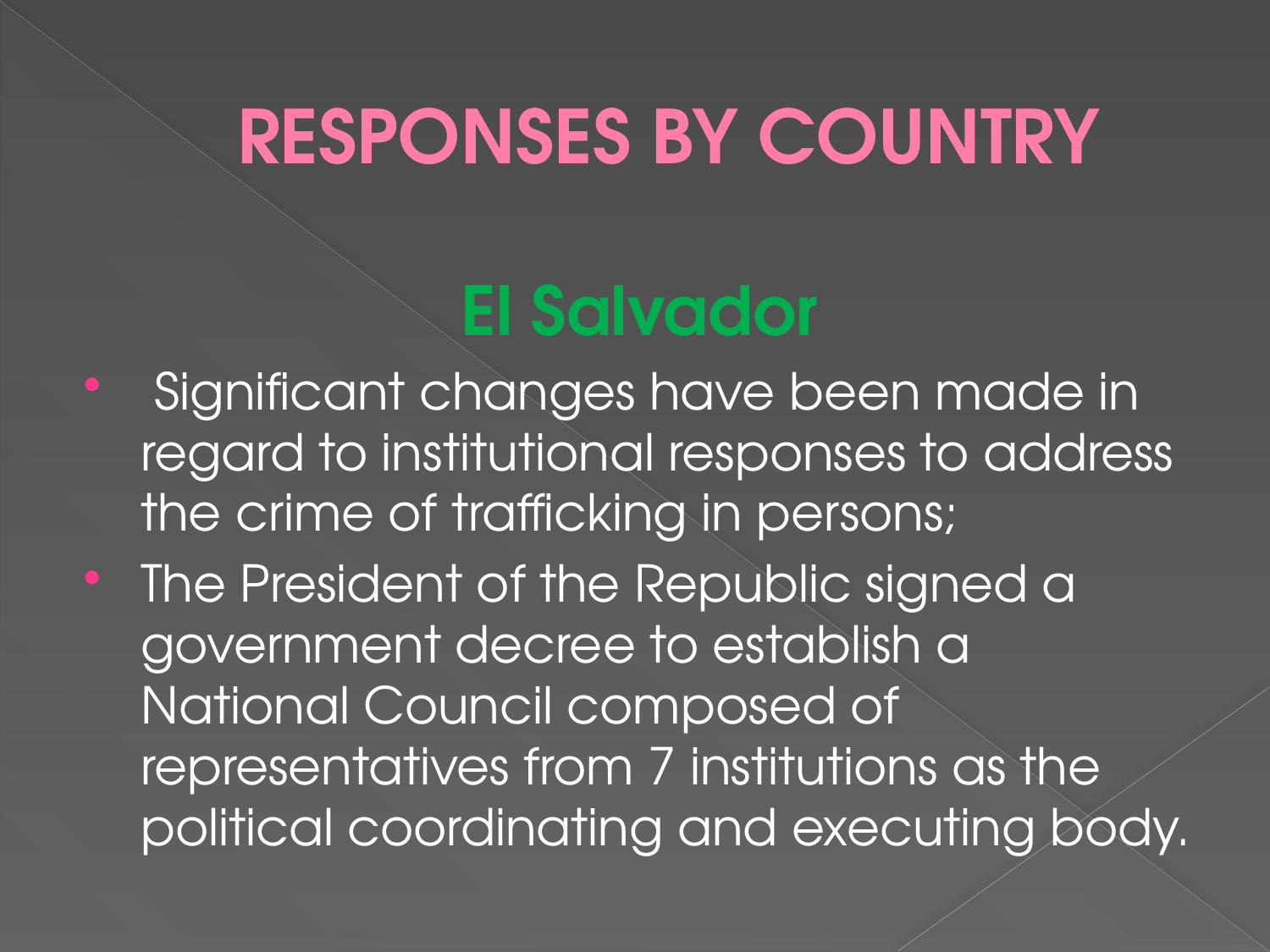

# RESPONSES BY COUNTRY
El Salvador
 Significant changes have been made in regard to institutional responses to address the crime of trafficking in persons;
The President of the Republic signed a government decree to establish a National Council composed of representatives from 7 institutions as the political coordinating and executing body.